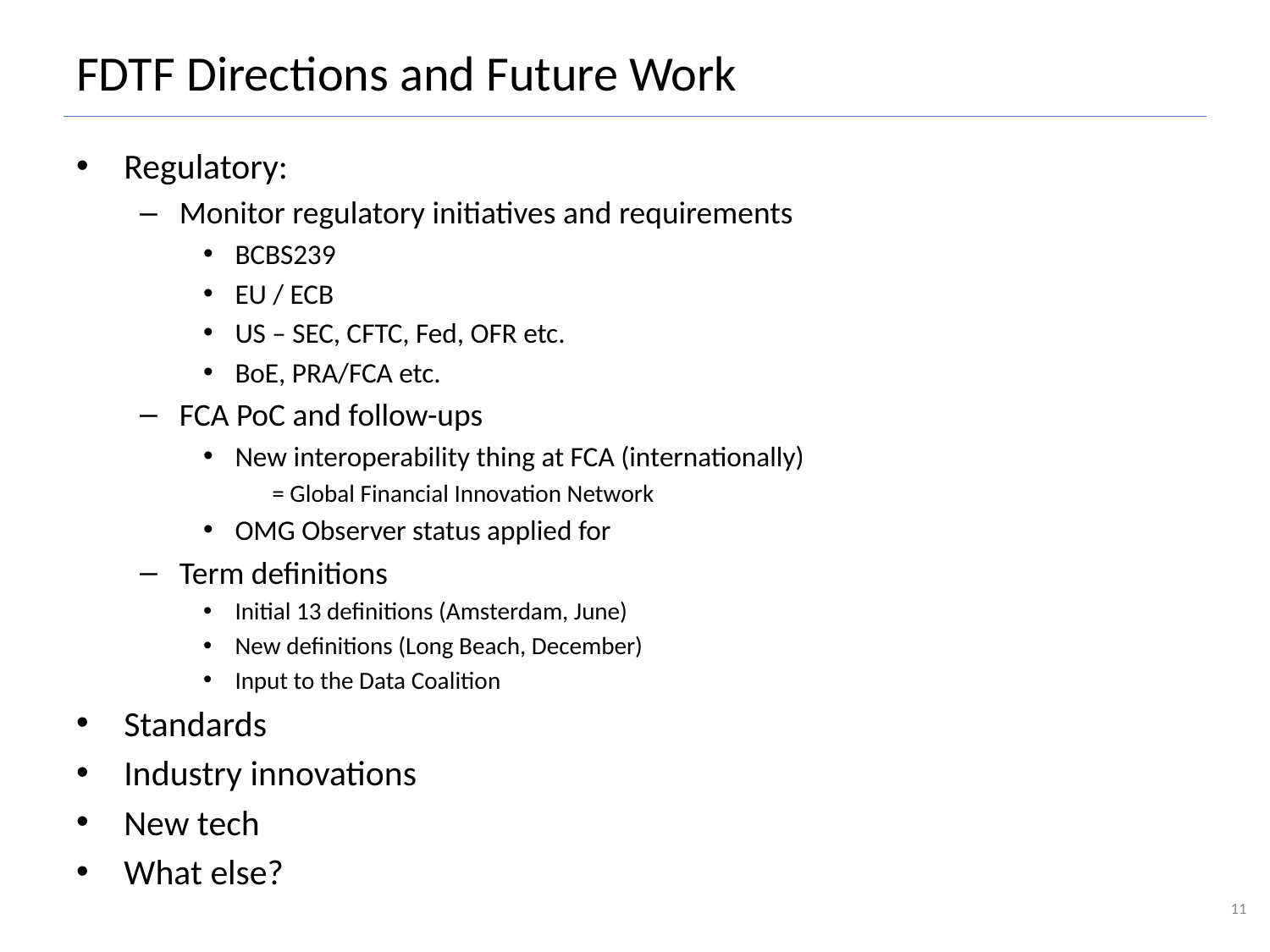

# FDTF Directions and Future Work
Regulatory:
Monitor regulatory initiatives and requirements
BCBS239
EU / ECB
US – SEC, CFTC, Fed, OFR etc.
BoE, PRA/FCA etc.
FCA PoC and follow-ups
New interoperability thing at FCA (internationally)
 = Global Financial Innovation Network
OMG Observer status applied for
Term definitions
Initial 13 definitions (Amsterdam, June)
New definitions (Long Beach, December)
Input to the Data Coalition
Standards
Industry innovations
New tech
What else?
11